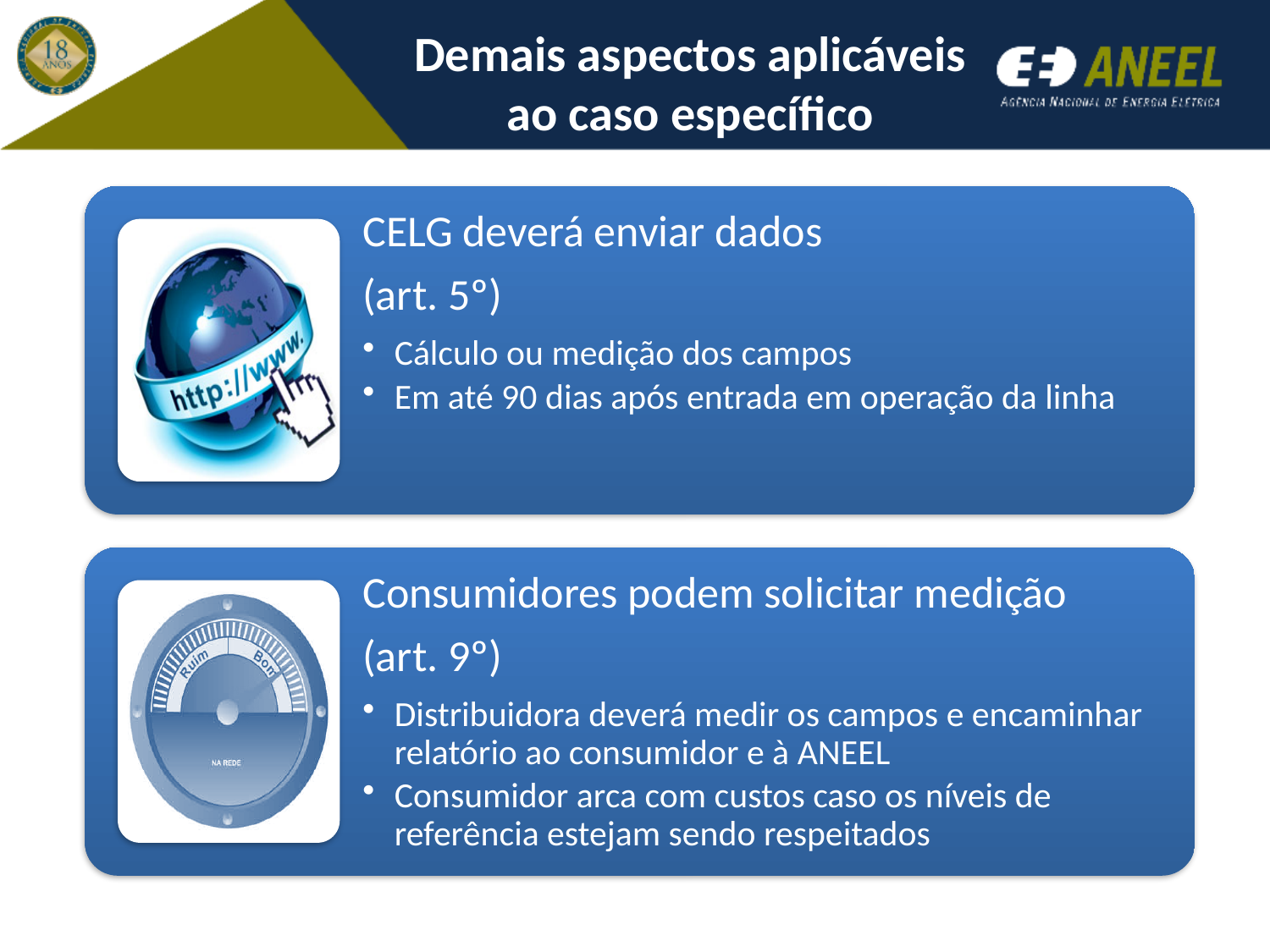

Demais aspectos aplicáveis ao caso específico
CELG deverá enviar dados
(art. 5º)
Cálculo ou medição dos campos
Em até 90 dias após entrada em operação da linha
Consumidores podem solicitar medição
(art. 9º)
Distribuidora deverá medir os campos e encaminhar relatório ao consumidor e à ANEEL
Consumidor arca com custos caso os níveis de referência estejam sendo respeitados